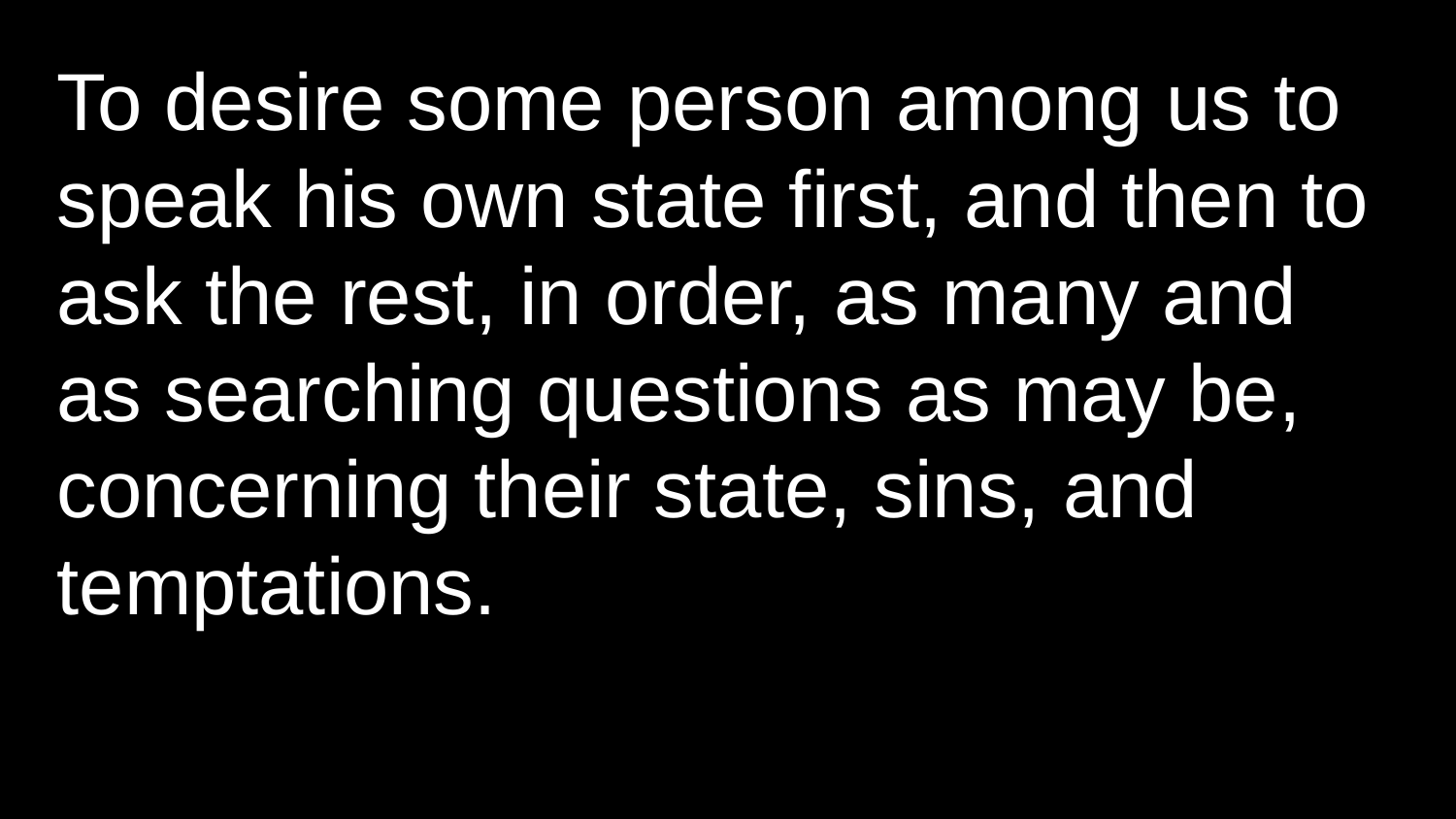

To desire some person among us to speak his own state first, and then to ask the rest, in order, as many and as searching questions as may be, concerning their state, sins, and temptations.